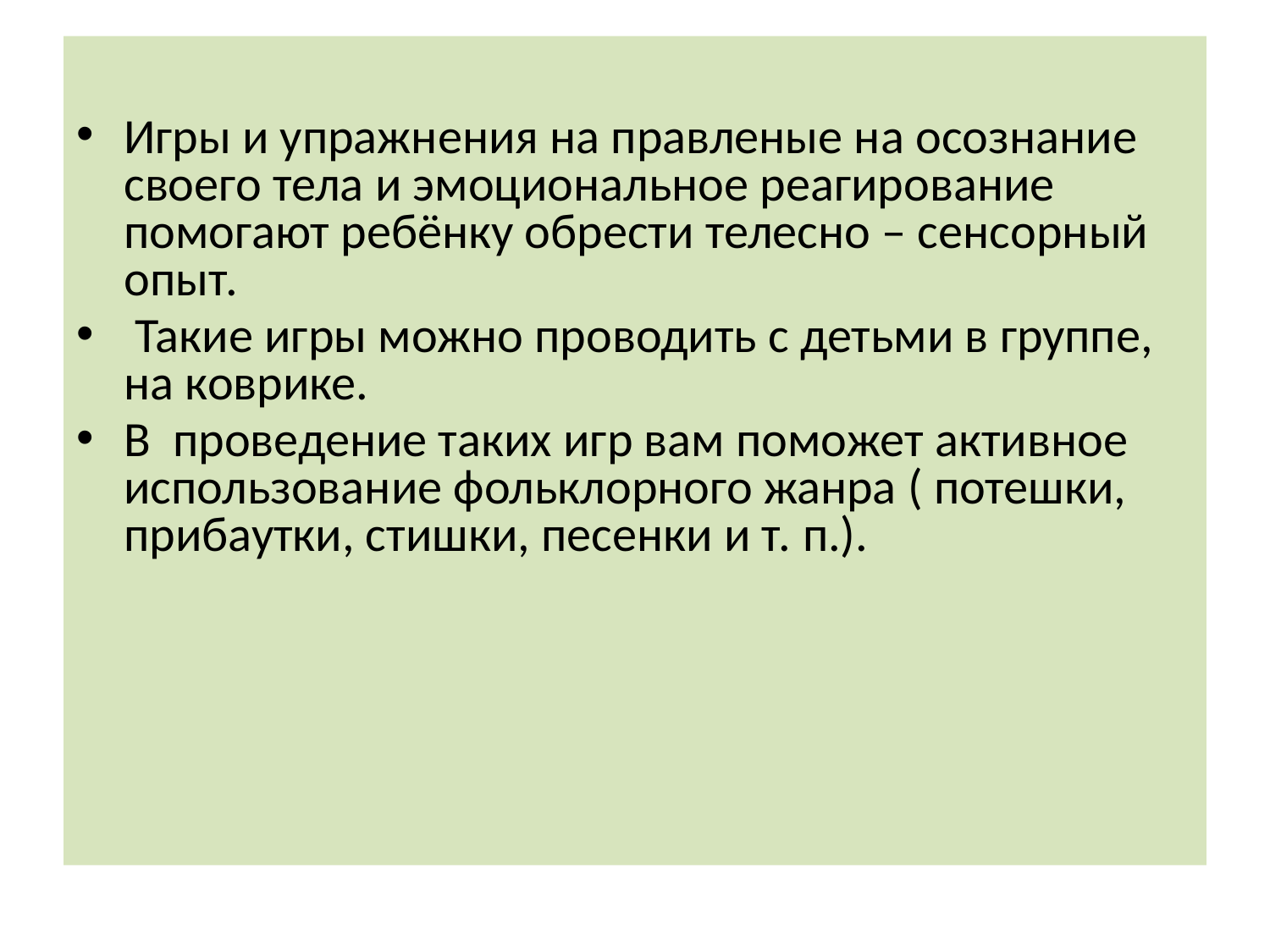

Игры и упражнения на правленые на осознание своего тела и эмоциональное реагирование помогают ребёнку обрести телесно – сенсорный опыт.
 Такие игры можно проводить с детьми в группе, на коврике.
В  проведение таких игр вам поможет активное использование фольклорного жанра ( потешки, прибаутки, стишки, песенки и т. п.).